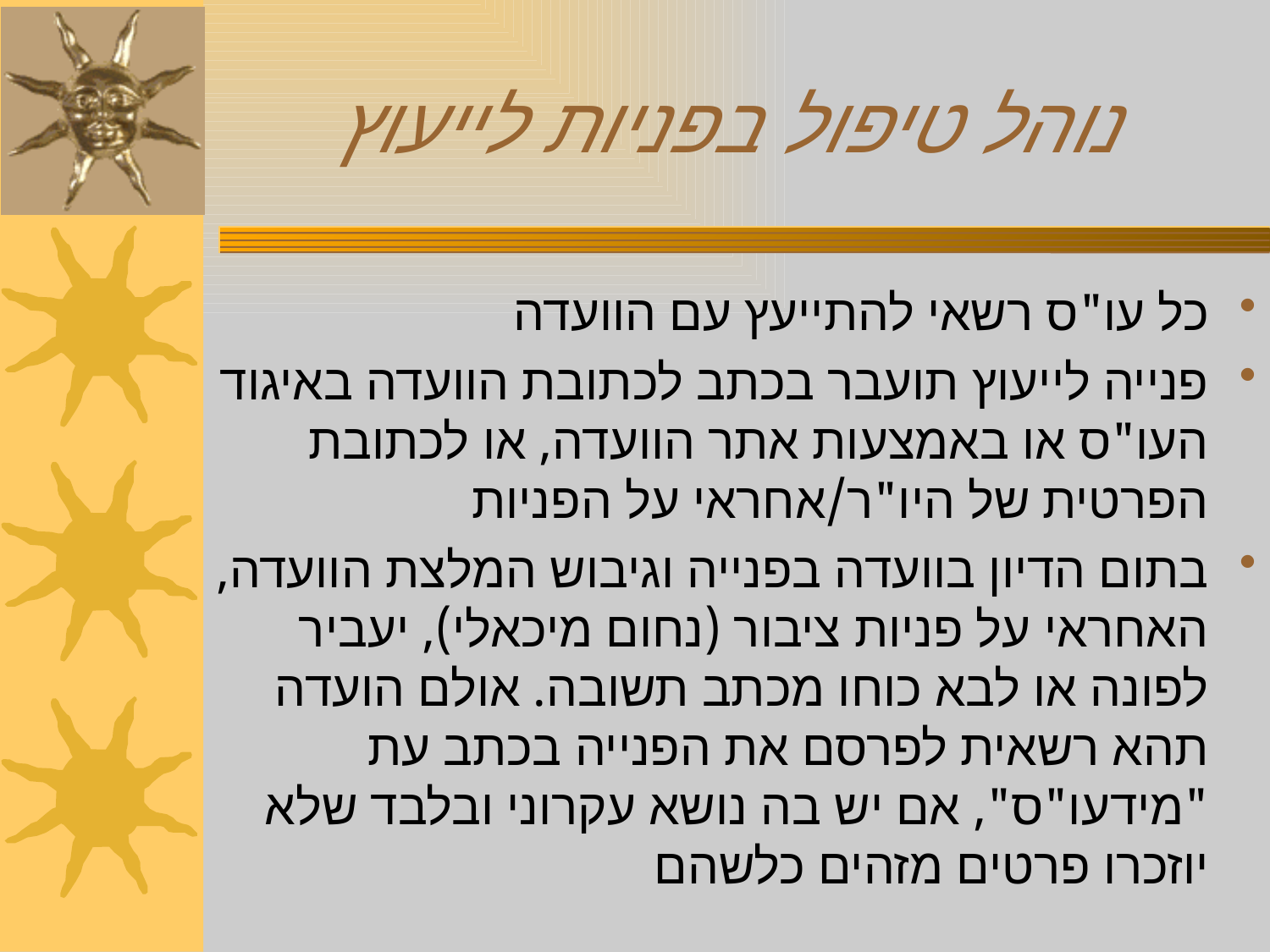

# נוהל טיפול בפניות לייעוץ
כל עו"ס רשאי להתייעץ עם הוועדה
פנייה לייעוץ תועבר בכתב לכתובת הוועדה באיגוד העו"ס או באמצעות אתר הוועדה, או לכתובת הפרטית של היו"ר/אחראי על הפניות
בתום הדיון בוועדה בפנייה וגיבוש המלצת הוועדה, האחראי על פניות ציבור (נחום מיכאלי), יעביר לפונה או לבא כוחו מכתב תשובה. אולם הועדה תהא רשאית לפרסם את הפנייה בכתב עת "מידעו"ס", אם יש בה נושא עקרוני ובלבד שלא יוזכרו פרטים מזהים כלשהם